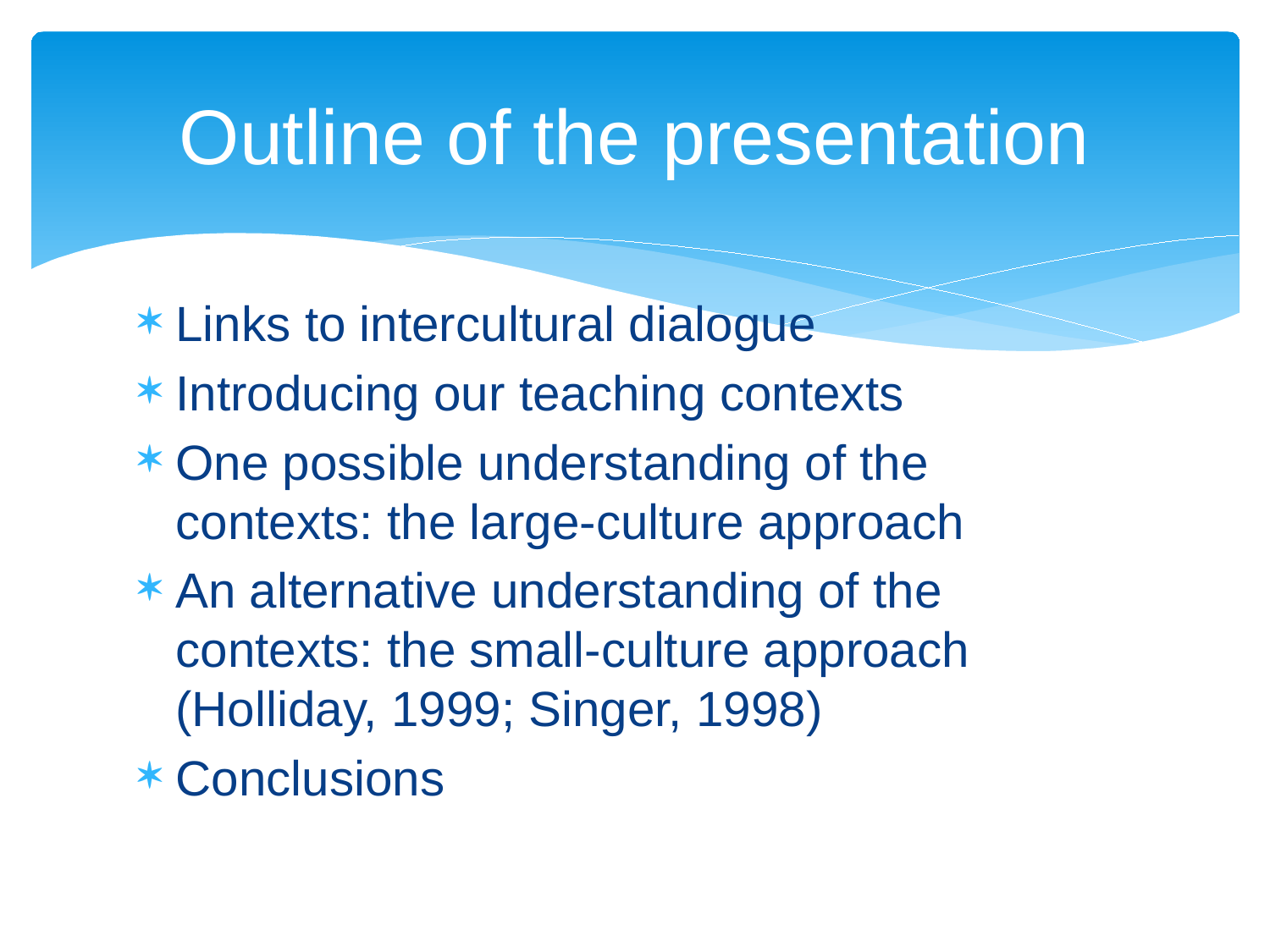

# Outline of the presentation
Links to intercultural dialogue
Introducing our teaching contexts
One possible understanding of the contexts: the large-culture approach
An alternative understanding of the contexts: the small-culture approach (Holliday, 1999; Singer, 1998)
Conclusions